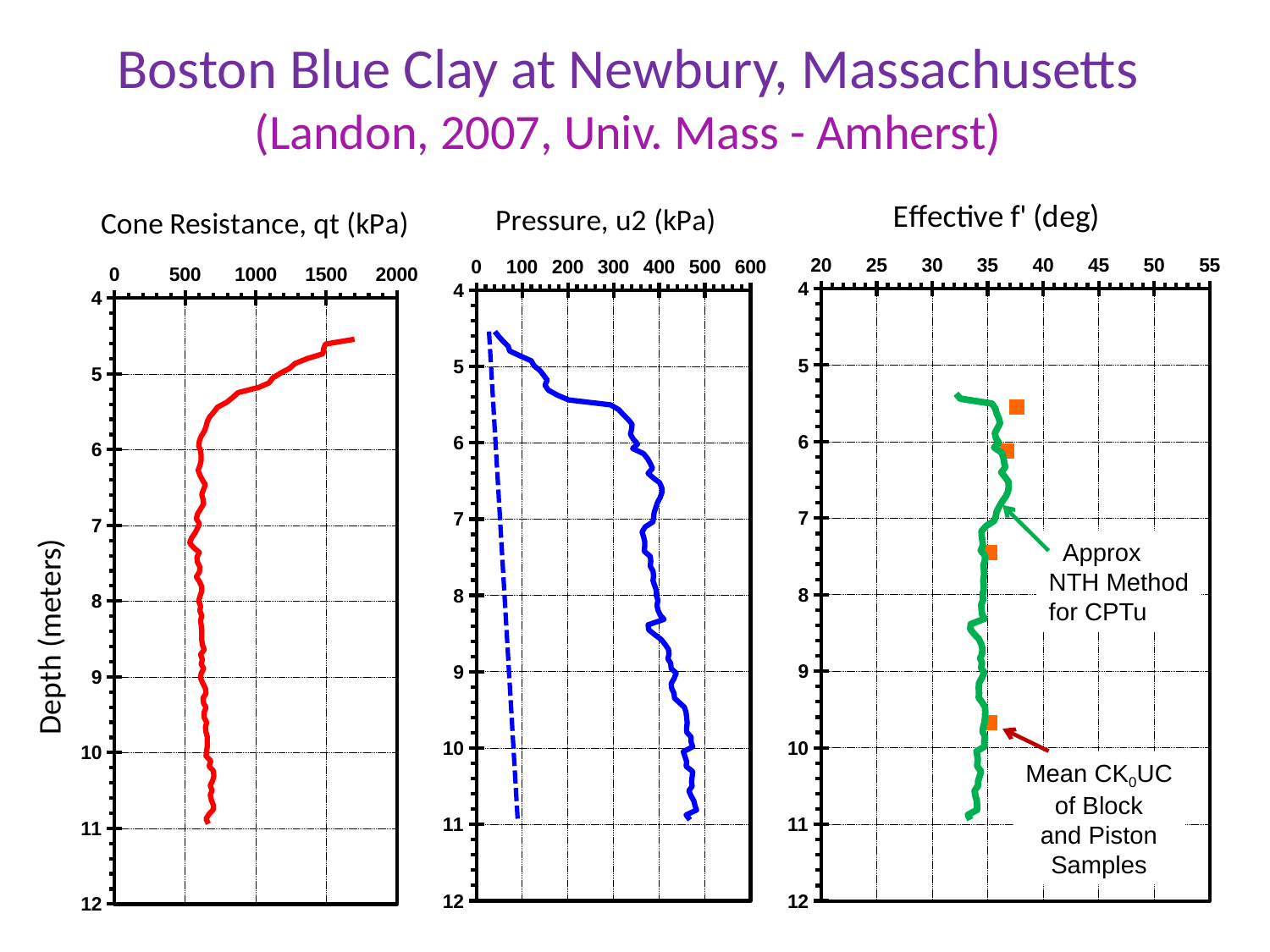

# Boston Blue Clay at Newbury, Massachusetts (Landon, 2007, Univ. Mass - Amherst)

### Chart

| Category |  |  |
|---|---|---|

### Chart

| Category |  |  |
|---|---|---|

### Chart

| Category |  |
|---|---|
  Approx
NTH Method
for CPTu
Mean CK0UC
of Block
and Piston
Samples